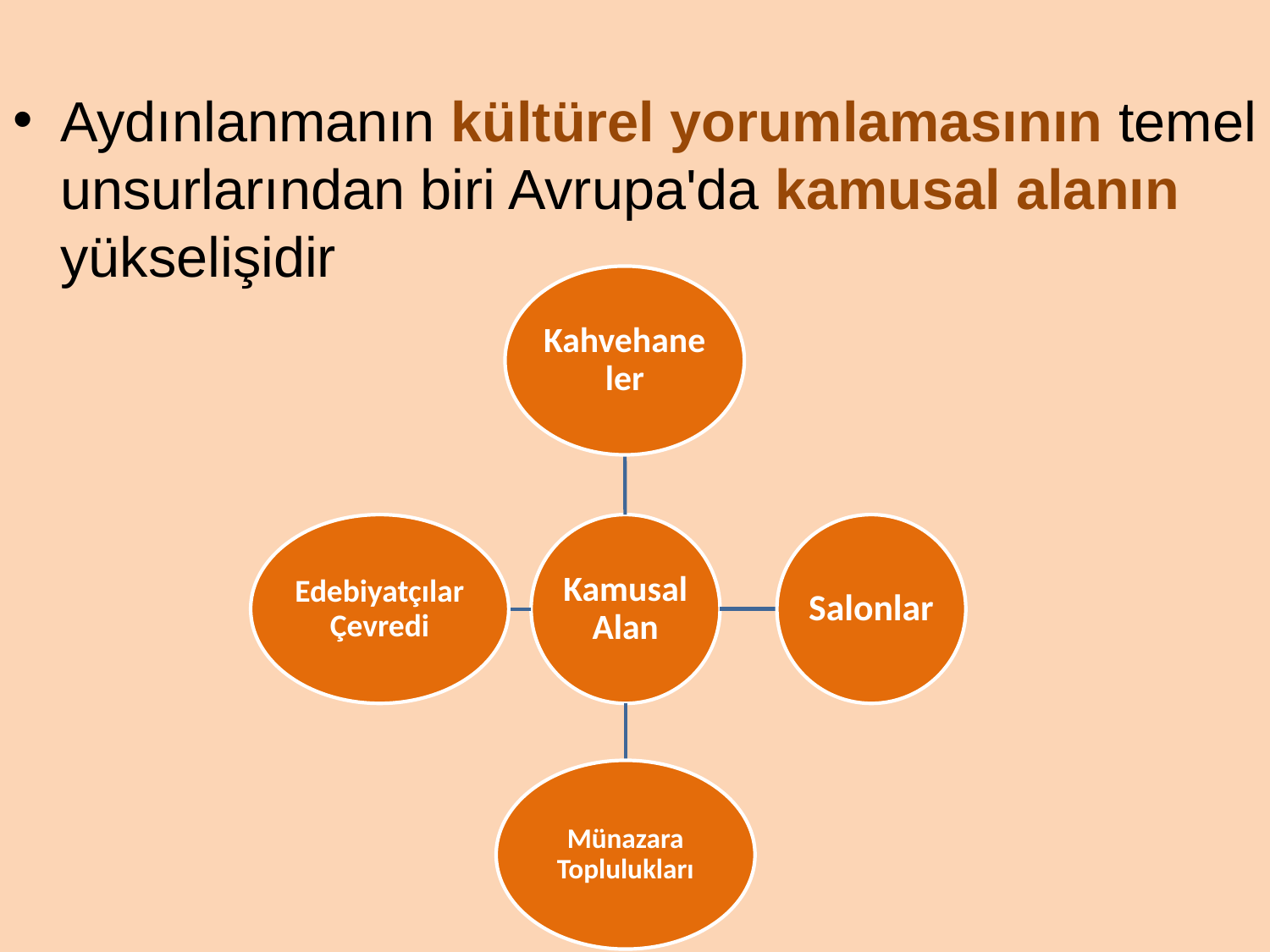

Aydınlanmanın kültürel yorumlamasının temel unsurlarından biri Avrupa'da kamusal alanın yükselişidir
Kamusal Alan

Kahvehaneler

Salonlar

Münazara Toplulukları

Edebiyatçılar Çevredi